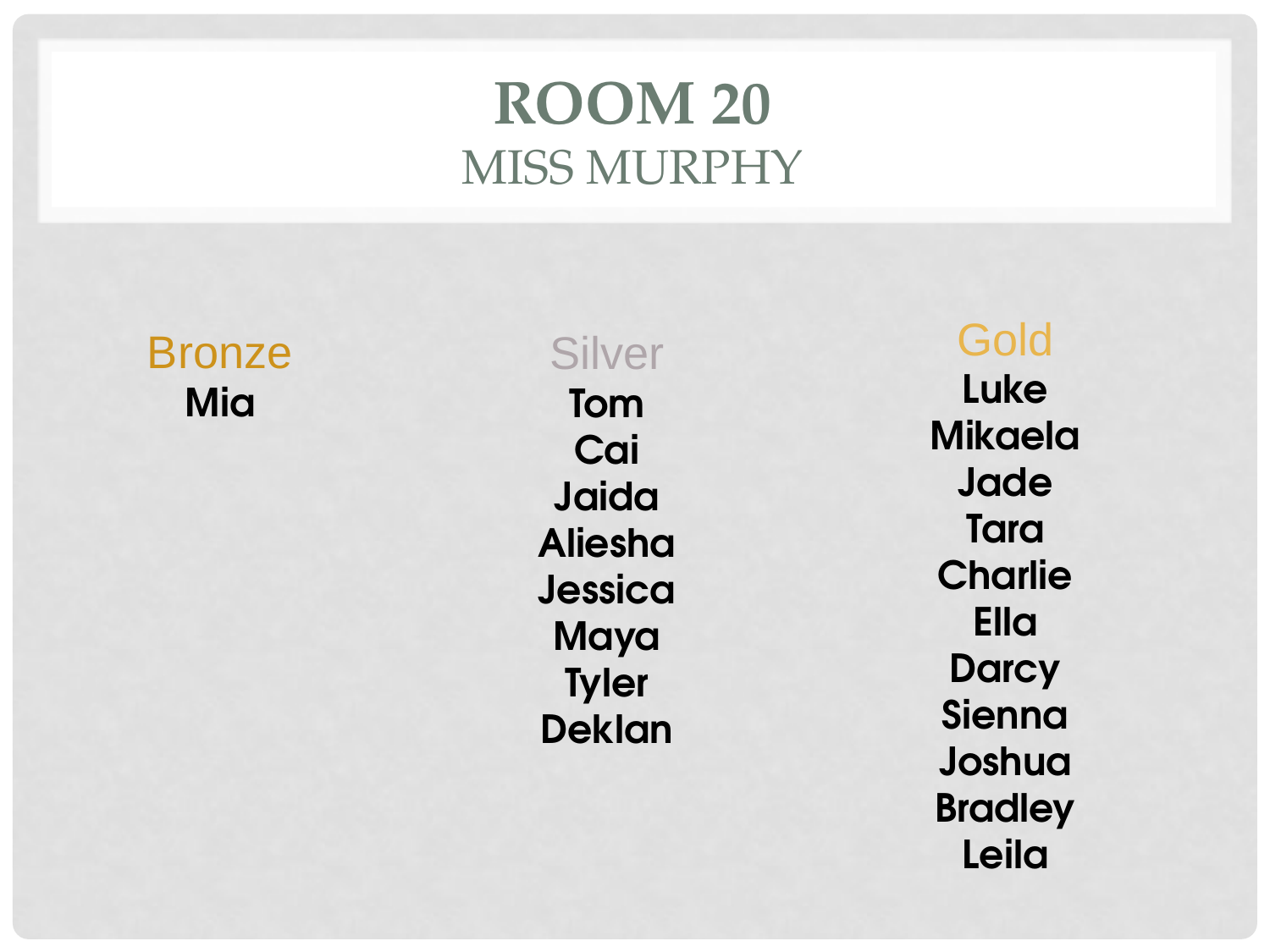

# room 20 Miss murphy
Gold
Luke
Mikaela
Jade
Tara
Charlie
Ella
Darcy
Sienna
Joshua
Bradley
Leila
Bronze
Mia

Silver
Tom
Cai
Jaida
Aliesha
Jessica
Maya
Tyler
Deklan